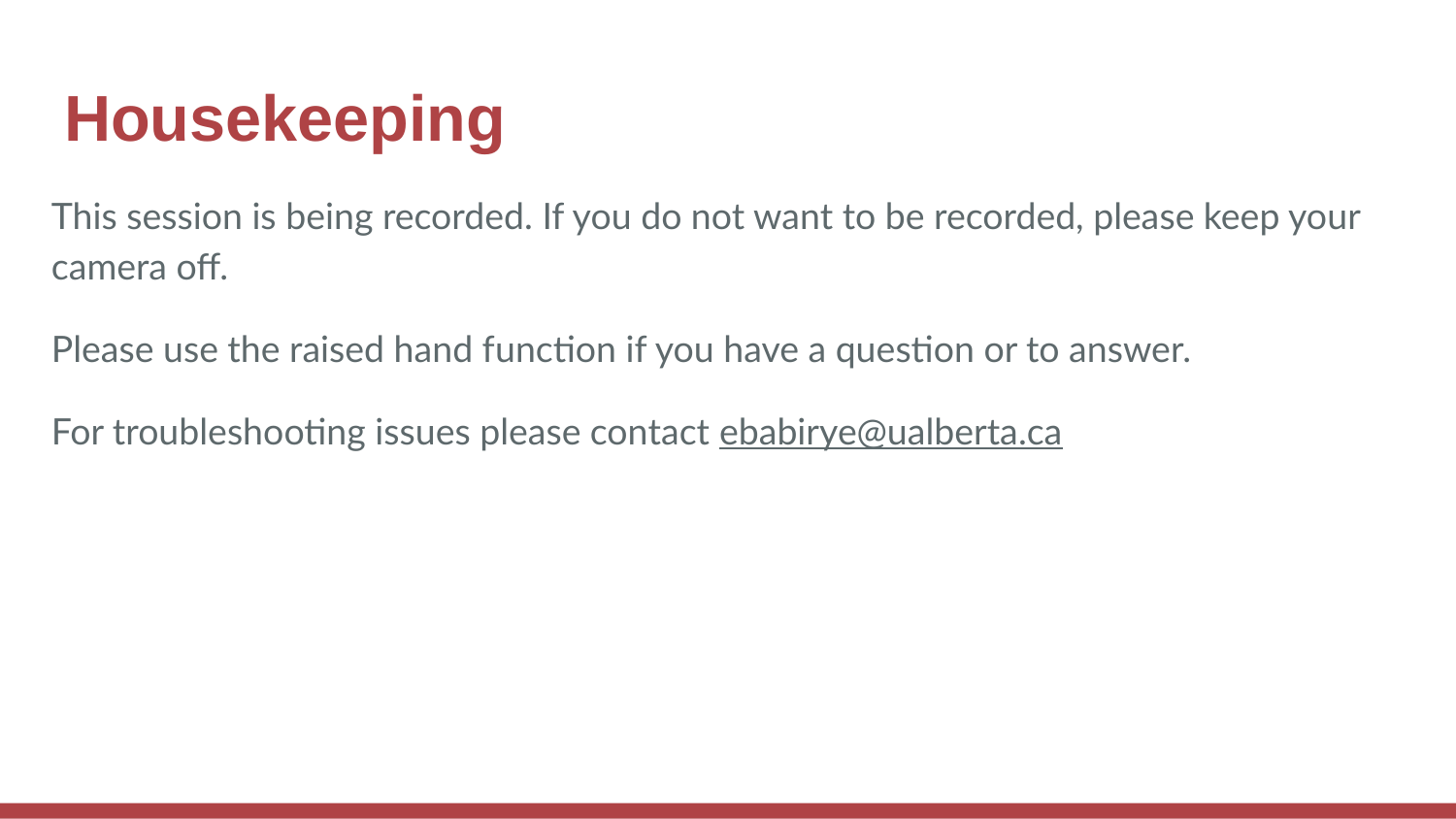

# Housekeeping
This session is being recorded. If you do not want to be recorded, please keep your camera off.
Please use the raised hand function if you have a question or to answer.
For troubleshooting issues please contact ebabirye@ualberta.ca